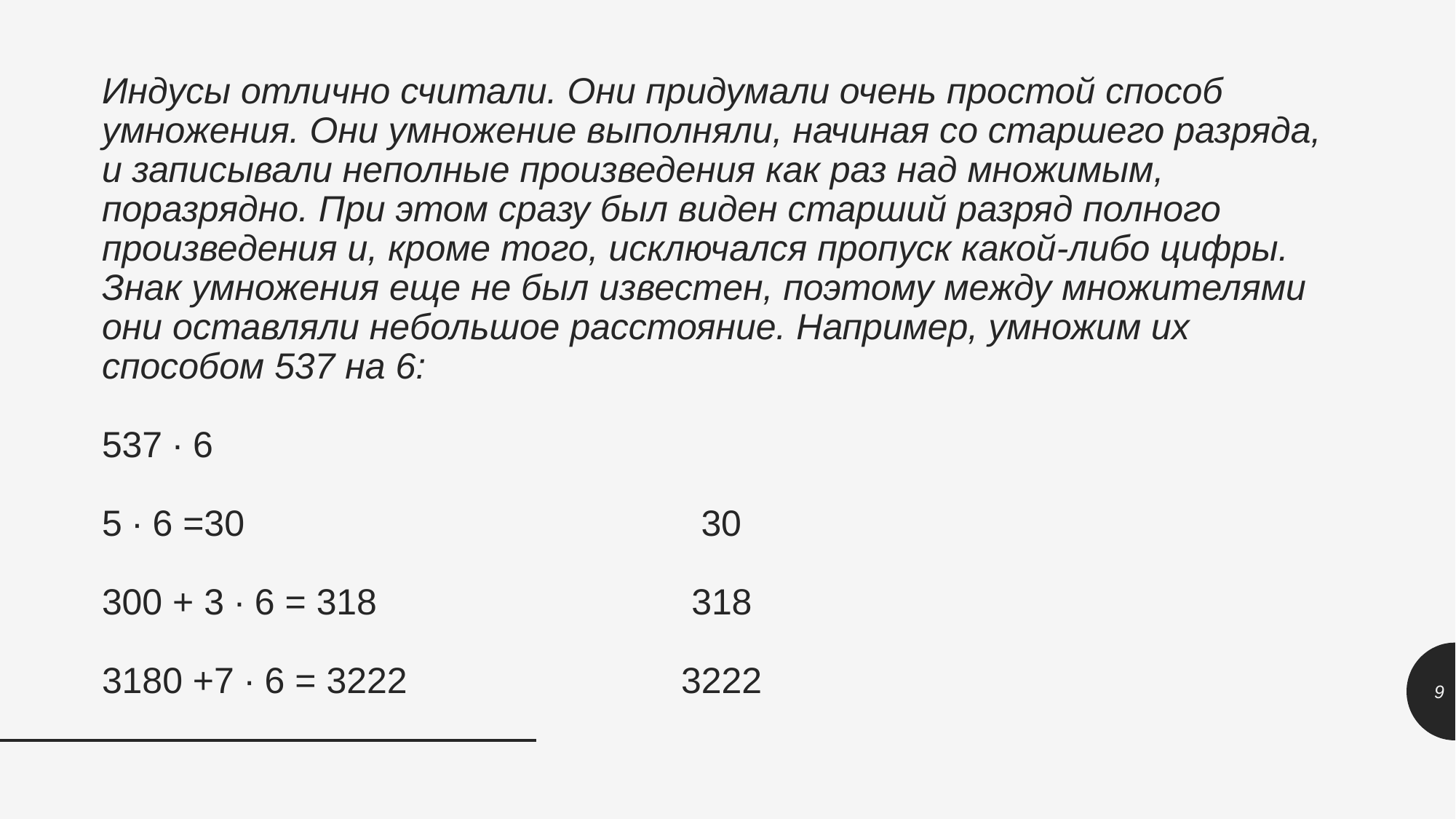

# Индусы отлично считали. Они придумали очень простой способ умножения. Они умножение выполняли, начиная со старшего разряда, и записывали неполные произведения как раз над множимым, поразрядно. При этом сразу был виден старший разряд полного произведения и, кроме того, исключался пропуск какой-либо цифры. Знак умножения еще не был известен, поэтому между множителями они оставляли небольшое расстояние. Например, умножим их способом 537 на 6: 537 ∙ 6 5 ∙ 6 =30                                             30 300 + 3 ∙ 6 = 318                               318 3180 +7 ∙ 6 = 3222                           3222
9